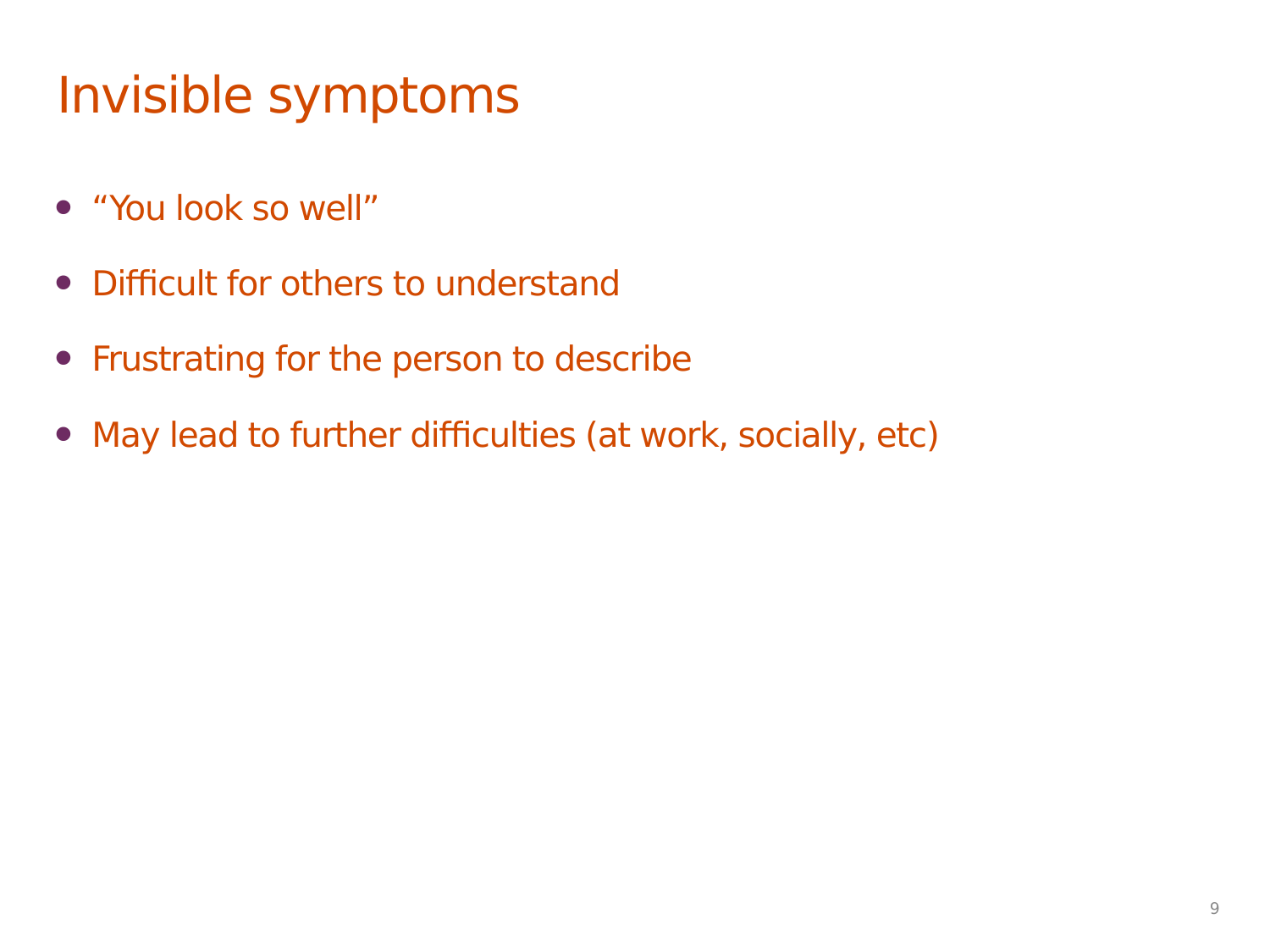

# Invisible symptoms
“You look so well”
Difficult for others to understand
Frustrating for the person to describe
May lead to further difficulties (at work, socially, etc)
9